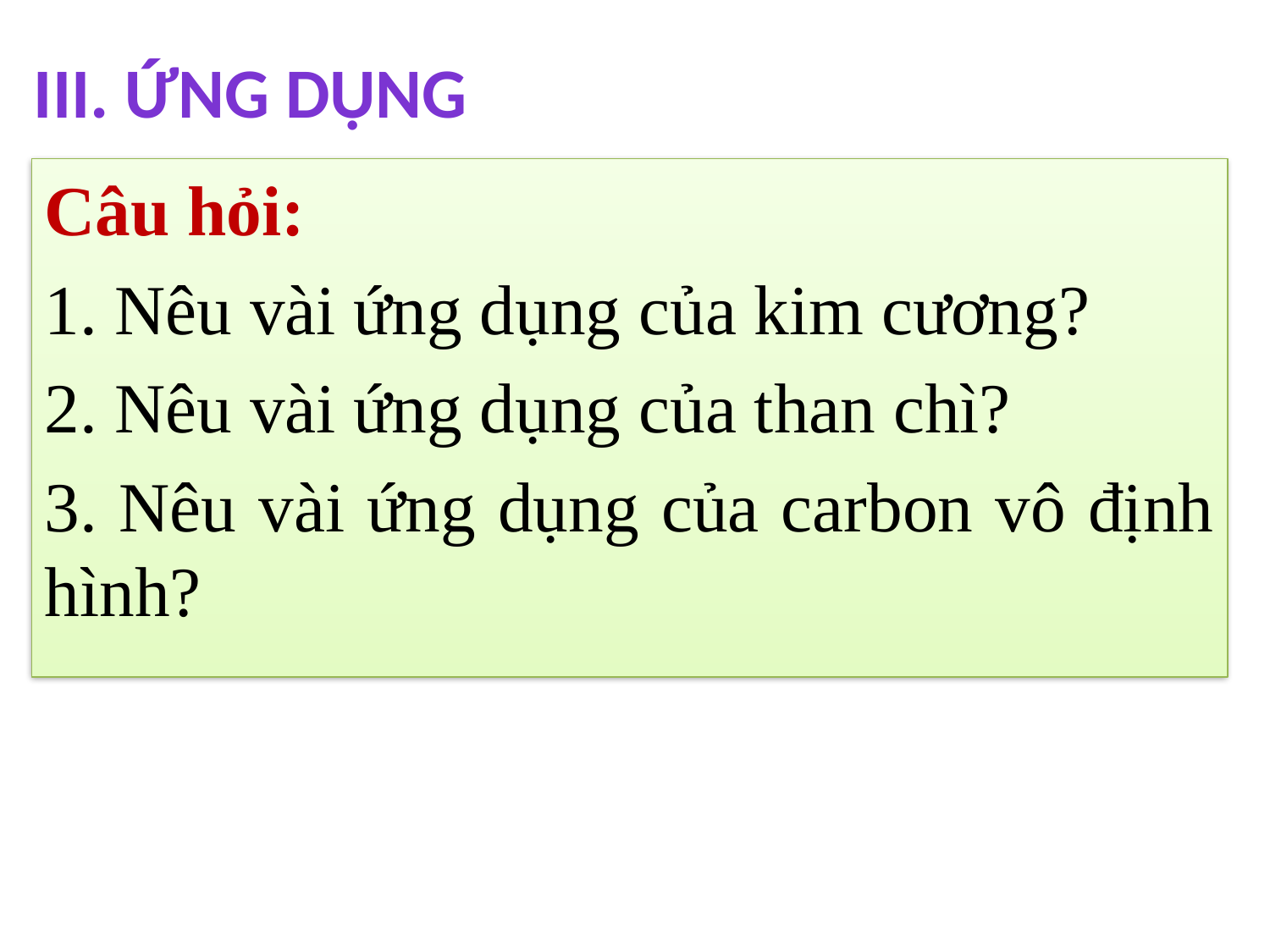

# III. ỨNG DỤNG
Câu hỏi:
1. Nêu vài ứng dụng của kim cương?
2. Nêu vài ứng dụng của than chì?
3. Nêu vài ứng dụng của carbon vô định hình?